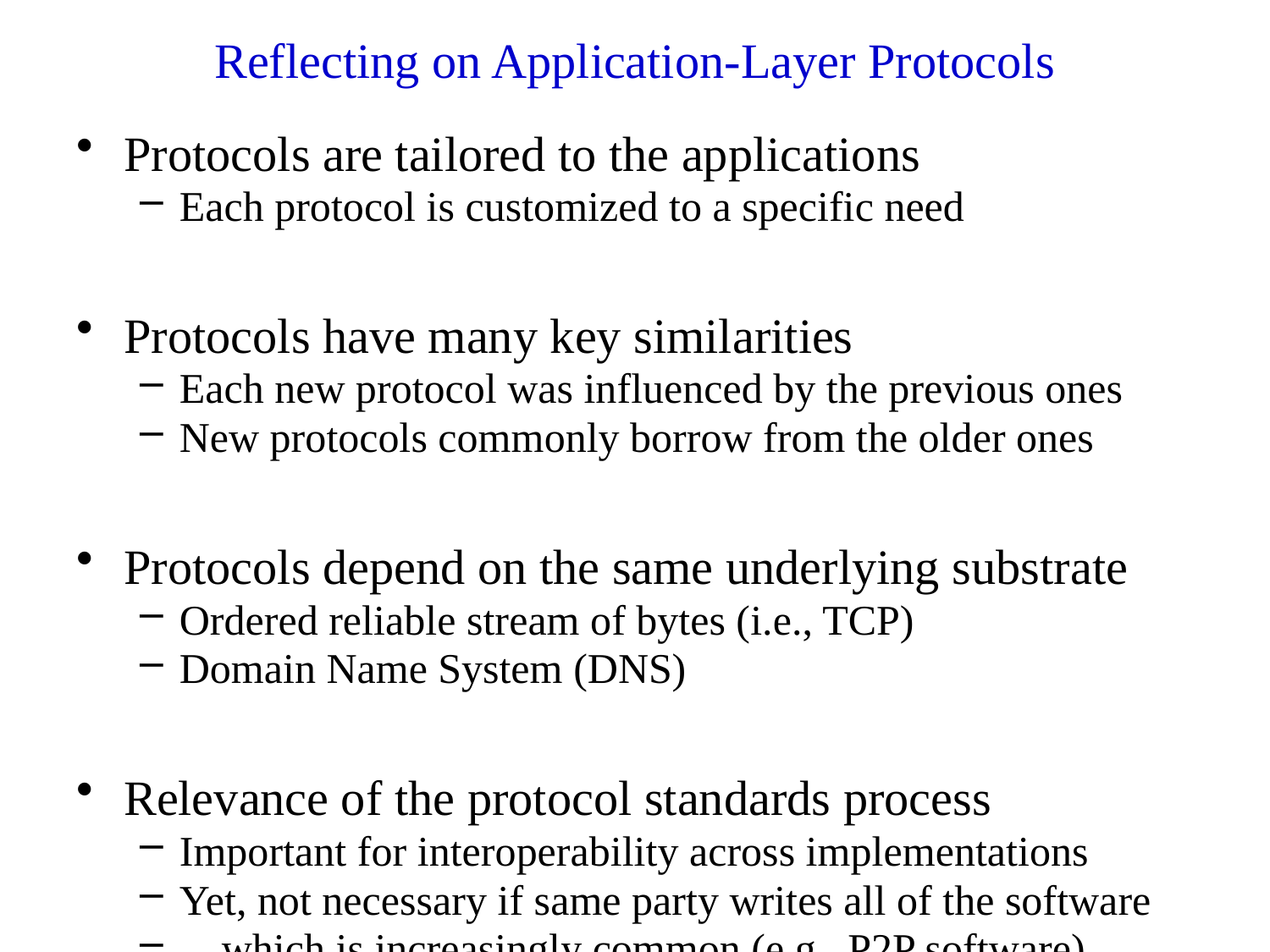

# Reflecting on Application-Layer Protocols
Protocols are tailored to the applications
Each protocol is customized to a specific need

Protocols have many key similarities
Each new protocol was influenced by the previous ones
New protocols commonly borrow from the older ones

Protocols depend on the same underlying substrate
Ordered reliable stream of bytes (i.e., TCP)
Domain Name System (DNS)

Relevance of the protocol standards process
Important for interoperability across implementations
Yet, not necessary if same party writes all of the software
…which is increasingly common (e.g., P2P software)